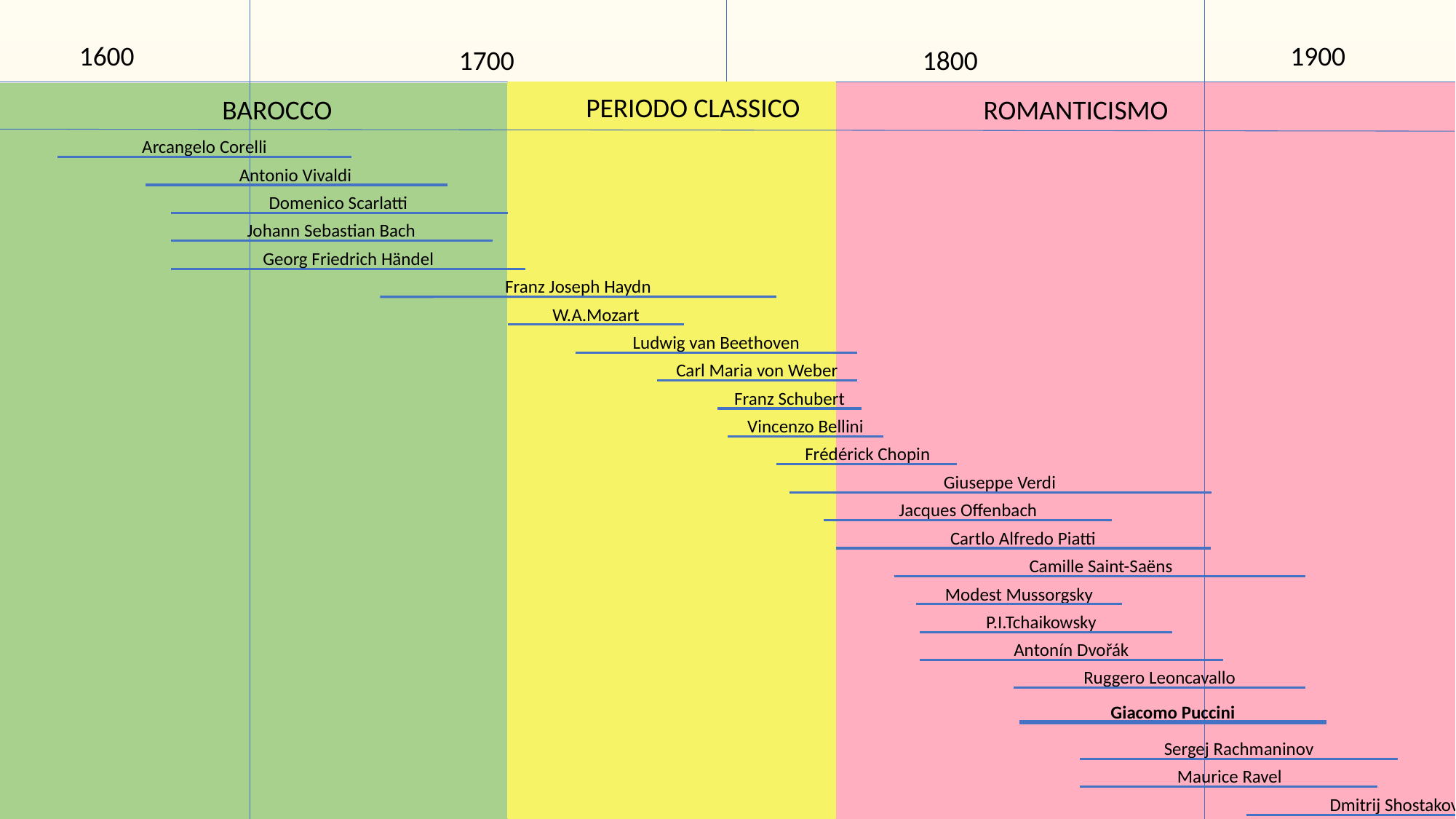

1600
1900
1700
1800

PERIODO CLASSICO
BAROCCO
ROMANTICISMO
Arcangelo Corelli
Antonio Vivaldi
Domenico Scarlatti
Johann Sebastian Bach
Georg Friedrich Händel
Franz Joseph Haydn
W.A.Mozart
Ludwig van Beethoven
Carl Maria von Weber
Franz Schubert
Vincenzo Bellini
Frédérick Chopin
Giuseppe Verdi
Jacques Offenbach
Cartlo Alfredo Piatti
Camille Saint-Saëns
Modest Mussorgsky
P.I.Tchaikowsky
Antonín Dvořák
Ruggero Leoncavallo
Giacomo Puccini
Sergej Rachmaninov
Maurice Ravel
Dmitrij Shostakovich